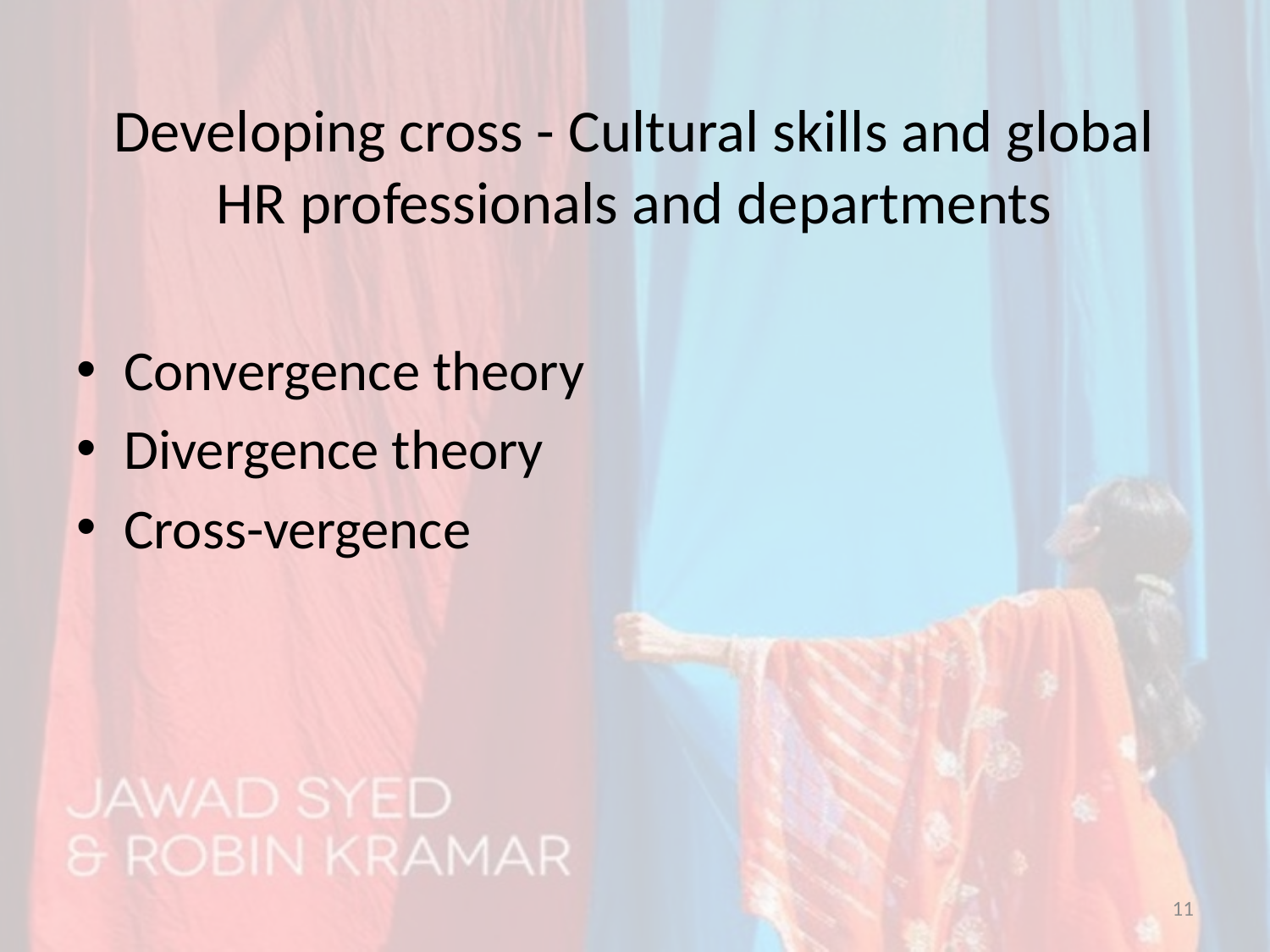

# Developing cross - Cultural skills and global HR professionals and departments
Convergence theory
Divergence theory
Cross-vergence

11